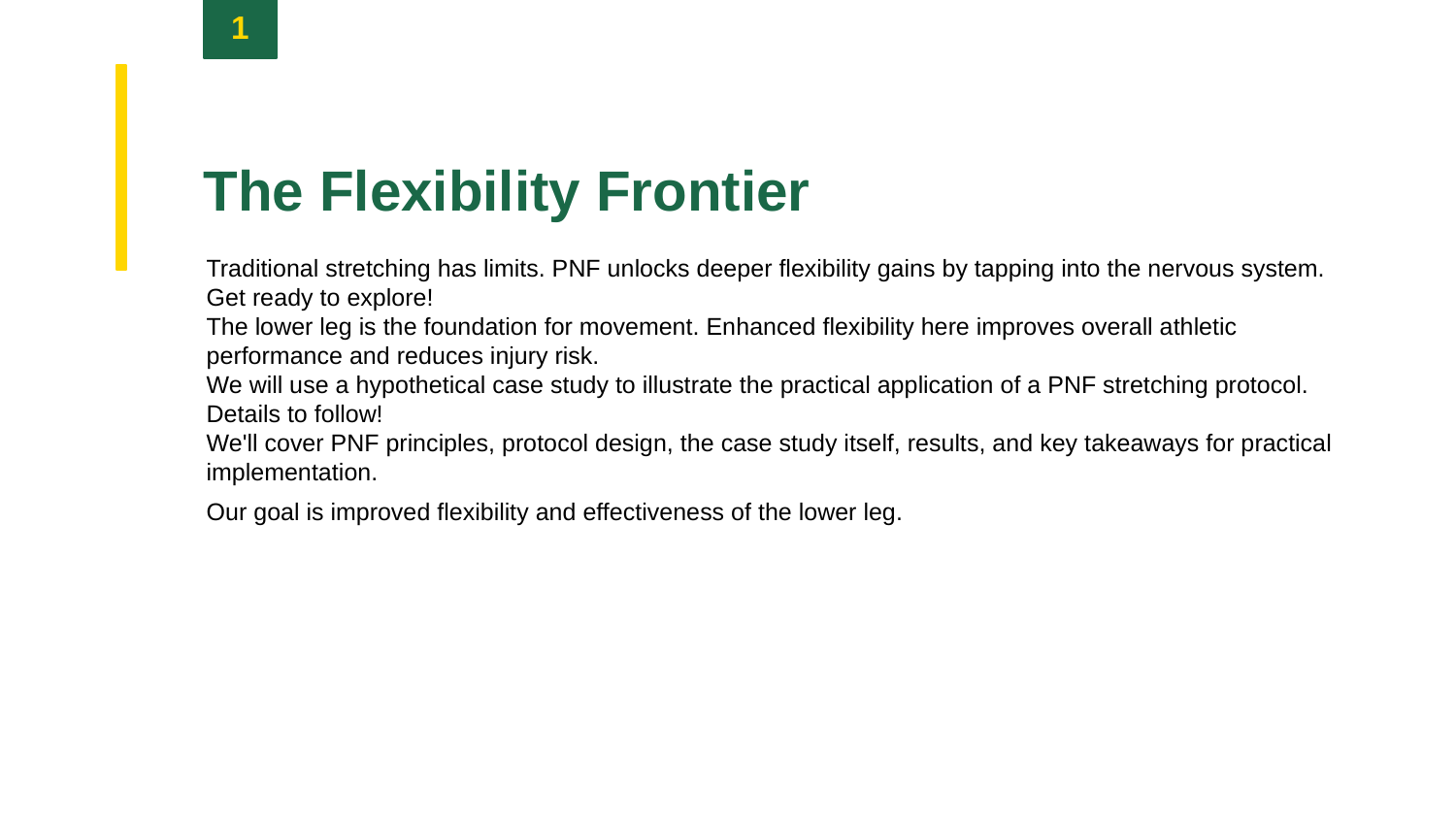

1

The Flexibility Frontier
Traditional stretching has limits. PNF unlocks deeper flexibility gains by tapping into the nervous system. Get ready to explore!
The lower leg is the foundation for movement. Enhanced flexibility here improves overall athletic performance and reduces injury risk.
We will use a hypothetical case study to illustrate the practical application of a PNF stretching protocol. Details to follow!
We'll cover PNF principles, protocol design, the case study itself, results, and key takeaways for practical implementation.
Our goal is improved flexibility and effectiveness of the lower leg.